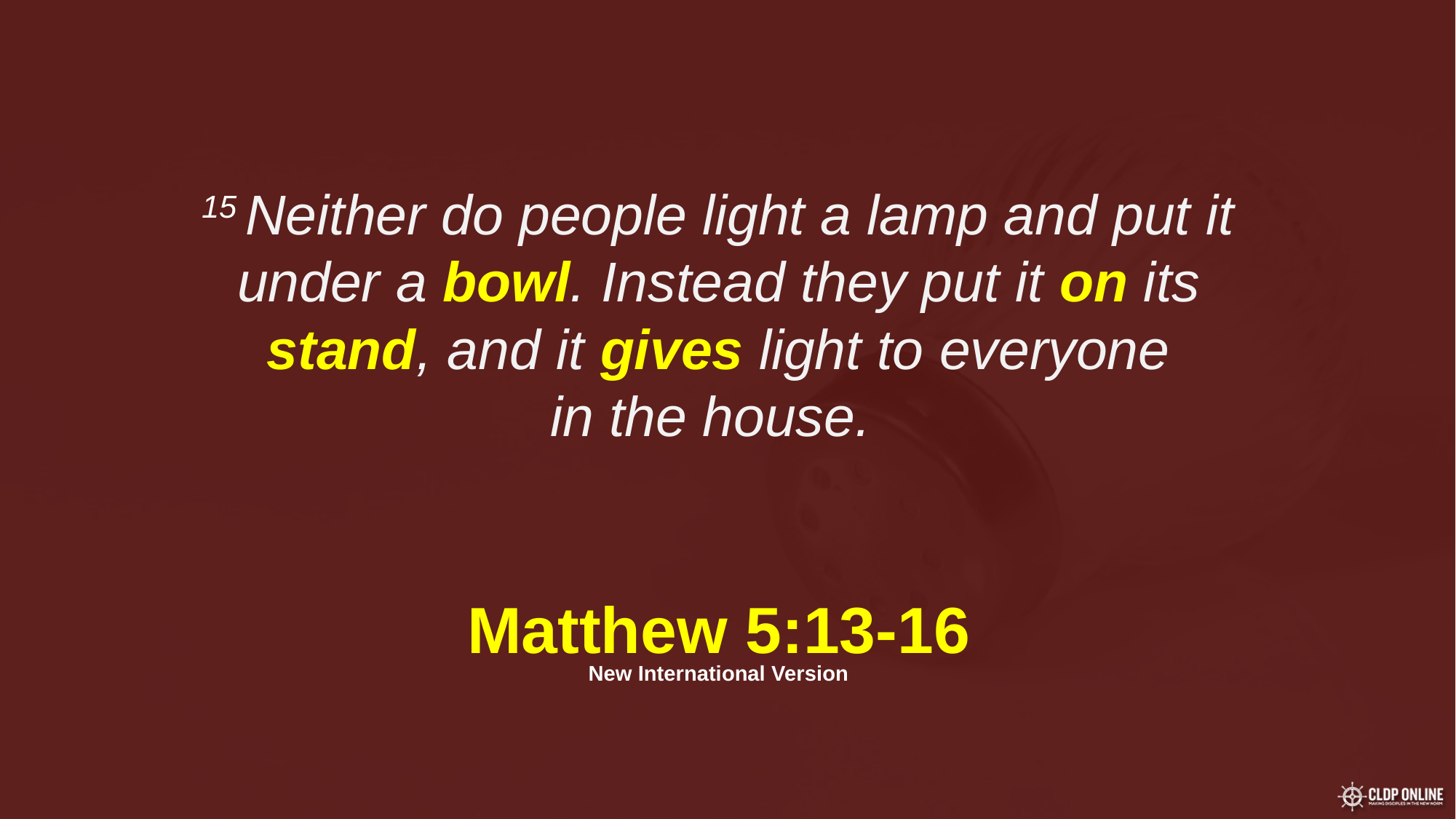

15 Neither do people light a lamp and put it under a bowl. Instead they put it on its stand, and it gives light to everyone
in the house.
Matthew 5:13-16
New International Version